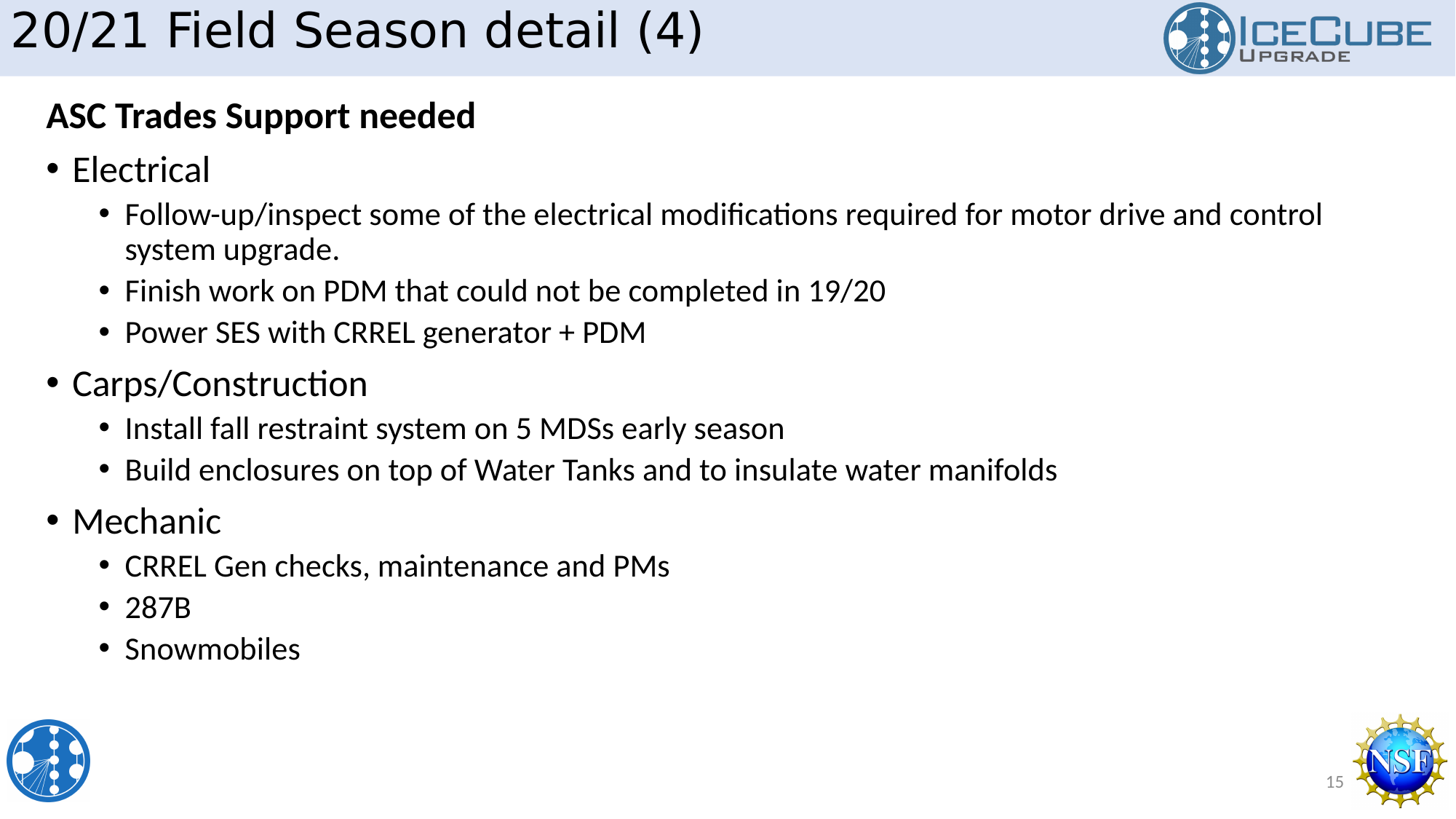

20/21 Field Season detail (4)
ASC Trades Support needed
Electrical
Follow-up/inspect some of the electrical modifications required for motor drive and control system upgrade.
Finish work on PDM that could not be completed in 19/20
Power SES with CRREL generator + PDM
Carps/Construction
Install fall restraint system on 5 MDSs early season
Build enclosures on top of Water Tanks and to insulate water manifolds
Mechanic
CRREL Gen checks, maintenance and PMs
287B
Snowmobiles

15